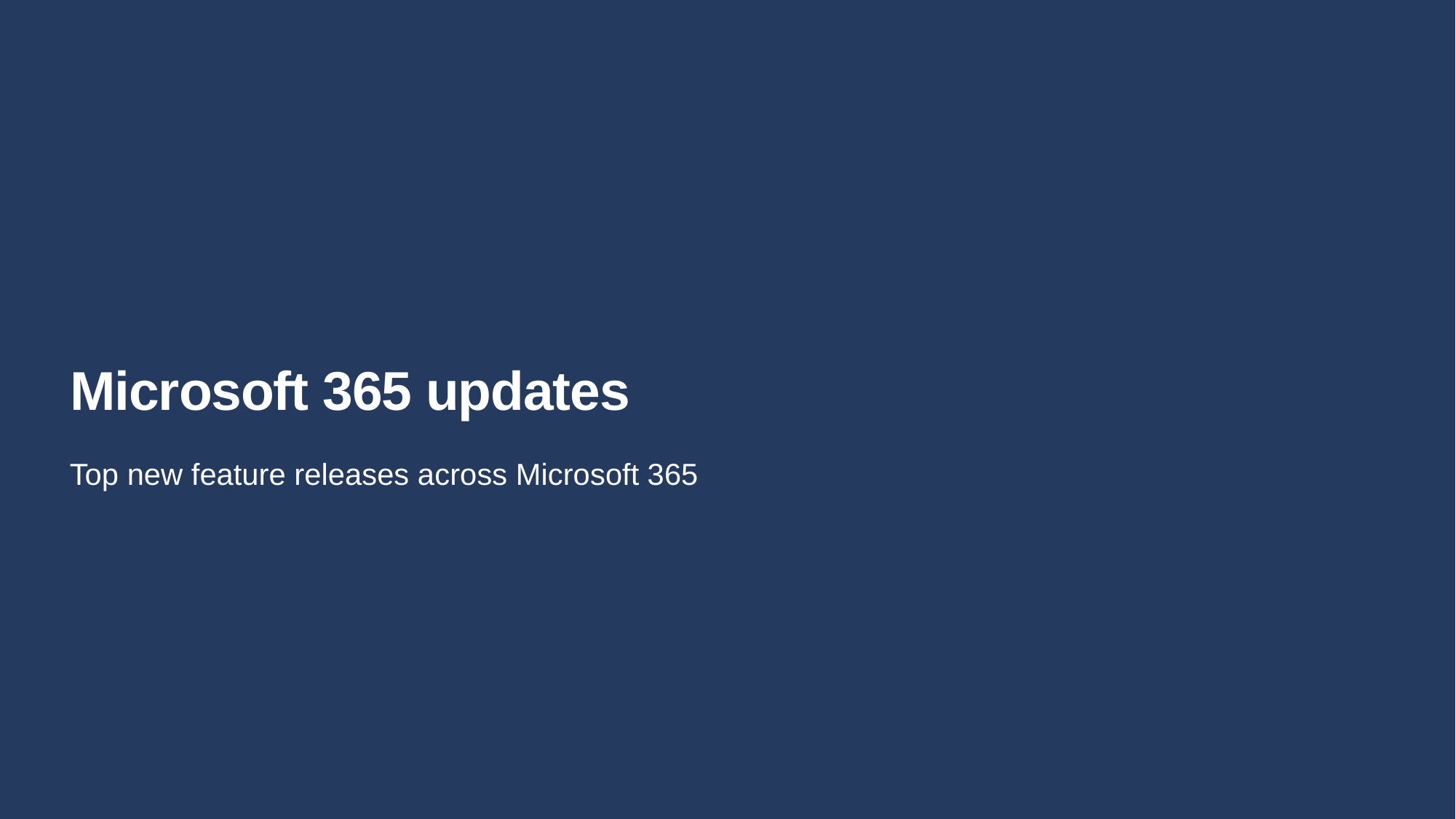

# Microsoft 365 updates
Top new feature releases across Microsoft 365